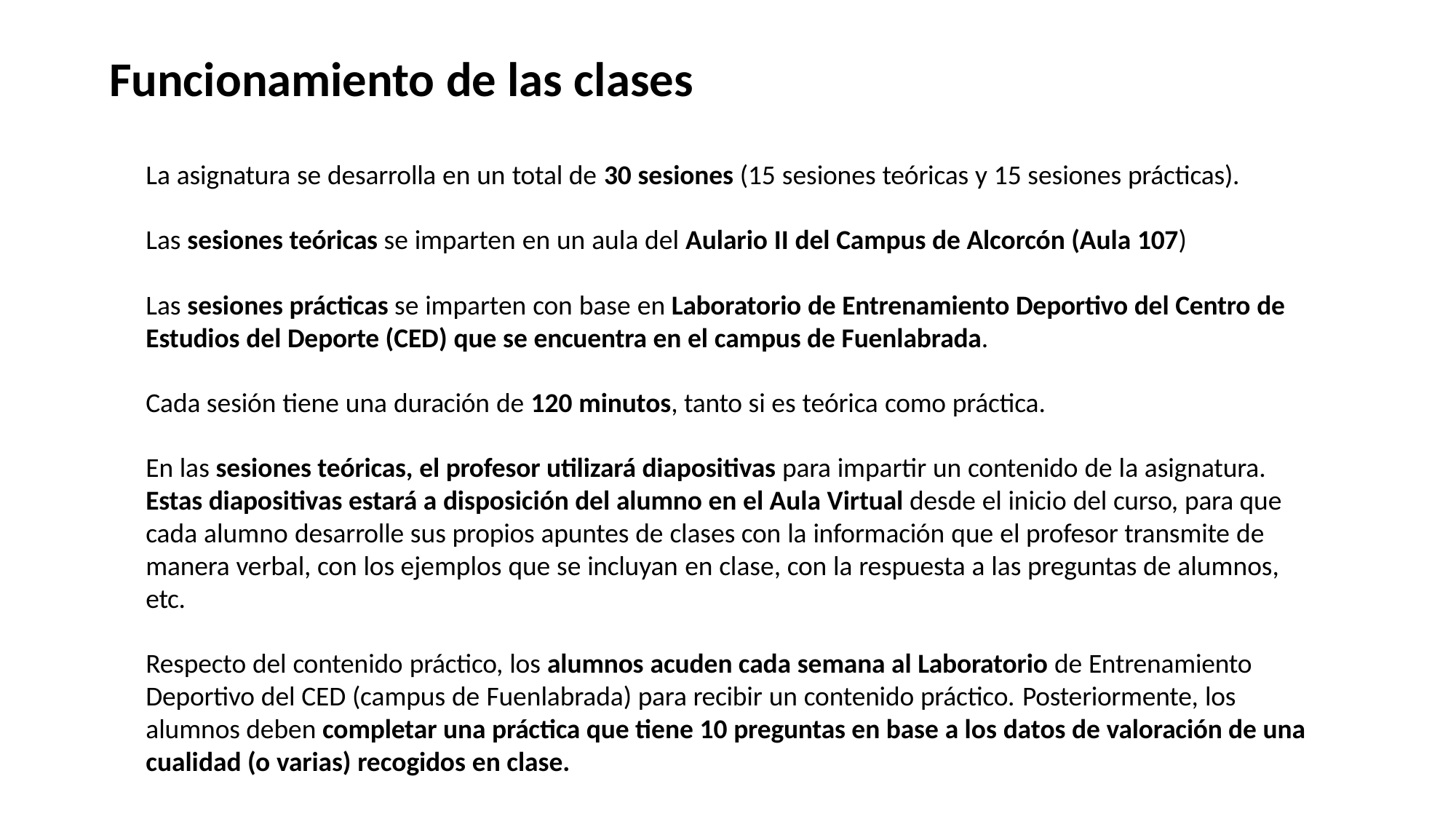

# Funcionamiento de las clases
La asignatura se desarrolla en un total de 30 sesiones (15 sesiones teóricas y 15 sesiones prácticas).

Las sesiones teóricas se imparten en un aula del Aulario II del Campus de Alcorcón (Aula 107)

Las sesiones prácticas se imparten con base en Laboratorio de Entrenamiento Deportivo del Centro de  Estudios del Deporte (CED) que se encuentra en el campus de Fuenlabrada.

Cada sesión tiene una duración de 120 minutos, tanto si es teórica como práctica.

En las sesiones teóricas, el profesor utilizará diapositivas para impartir un contenido de la asignatura.  Estas diapositivas estará a disposición del alumno en el Aula Virtual desde el inicio del curso, para que  cada alumno desarrolle sus propios apuntes de clases con la información que el profesor transmite de  manera verbal, con los ejemplos que se incluyan en clase, con la respuesta a las preguntas de alumnos,  etc.

Respecto del contenido práctico, los alumnos acuden cada semana al Laboratorio de Entrenamiento  Deportivo del CED (campus de Fuenlabrada) para recibir un contenido práctico. Posteriormente, los  alumnos deben completar una práctica que tiene 10 preguntas en base a los datos de valoración de una  cualidad (o varias) recogidos en clase.